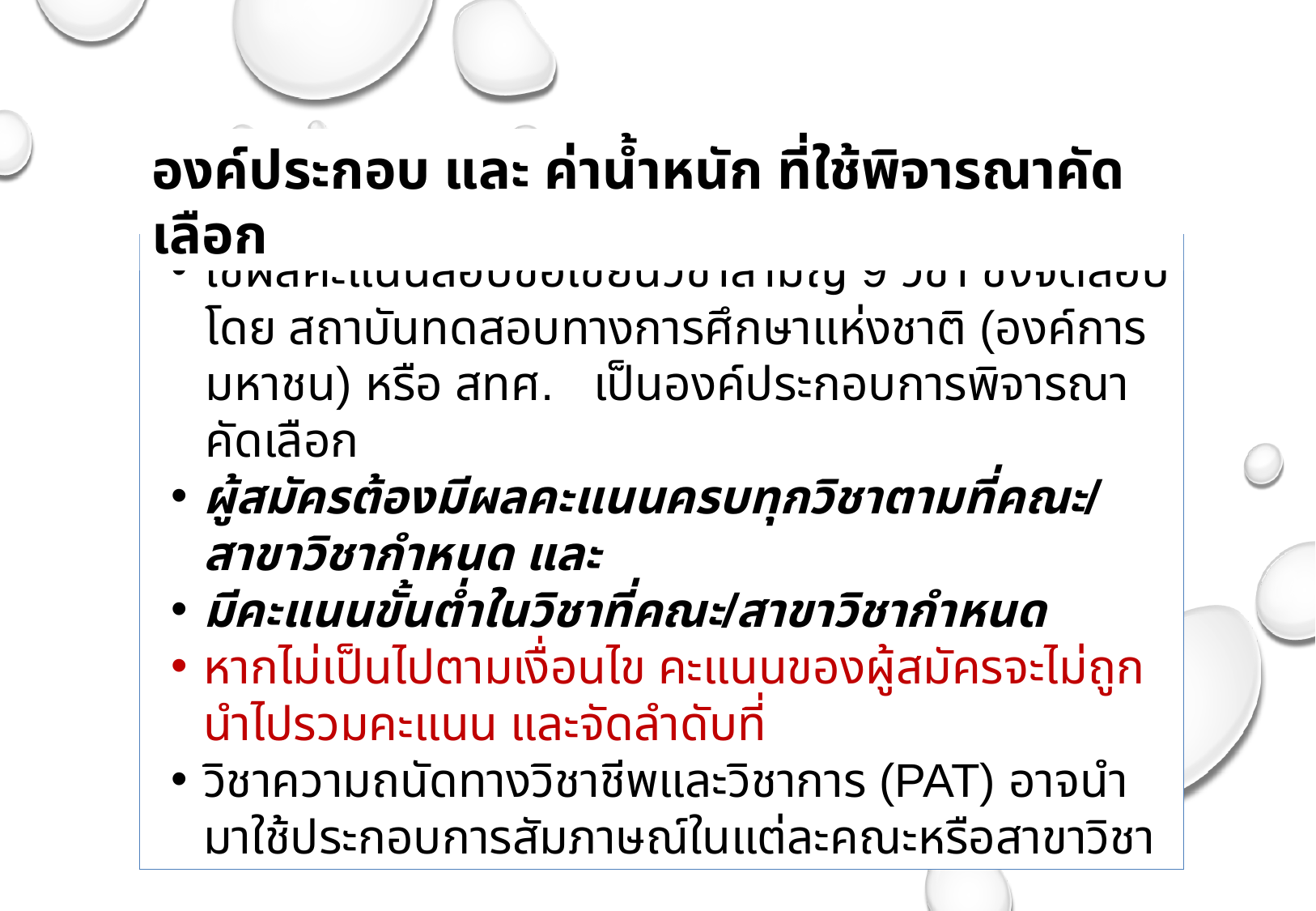

องค์ประกอบ และ ค่าน้ำหนัก ที่ใช้พิจารณาคัดเลือก
ใช้ผลคะแนนสอบข้อเขียนวิชาสามัญ 9 วิชา ซึ่งจัดสอบโดย สถาบันทดสอบทางการศึกษาแห่งชาติ (องค์การมหาชน) หรือ สทศ.   เป็นองค์ประกอบการพิจารณาคัดเลือก
ผู้สมัครต้องมีผลคะแนนครบทุกวิชาตามที่คณะ/สาขาวิชากำหนด และ
มีคะแนนขั้นต่ำในวิชาที่คณะ/สาขาวิชากำหนด
หากไม่เป็นไปตามเงื่อนไข คะแนนของผู้สมัครจะไม่ถูกนำไปรวมคะแนน และจัดลำดับที่
วิชาความถนัดทางวิชาชีพและวิชาการ (PAT) อาจนำมาใช้ประกอบการสัมภาษณ์ในแต่ละคณะหรือสาขาวิชา